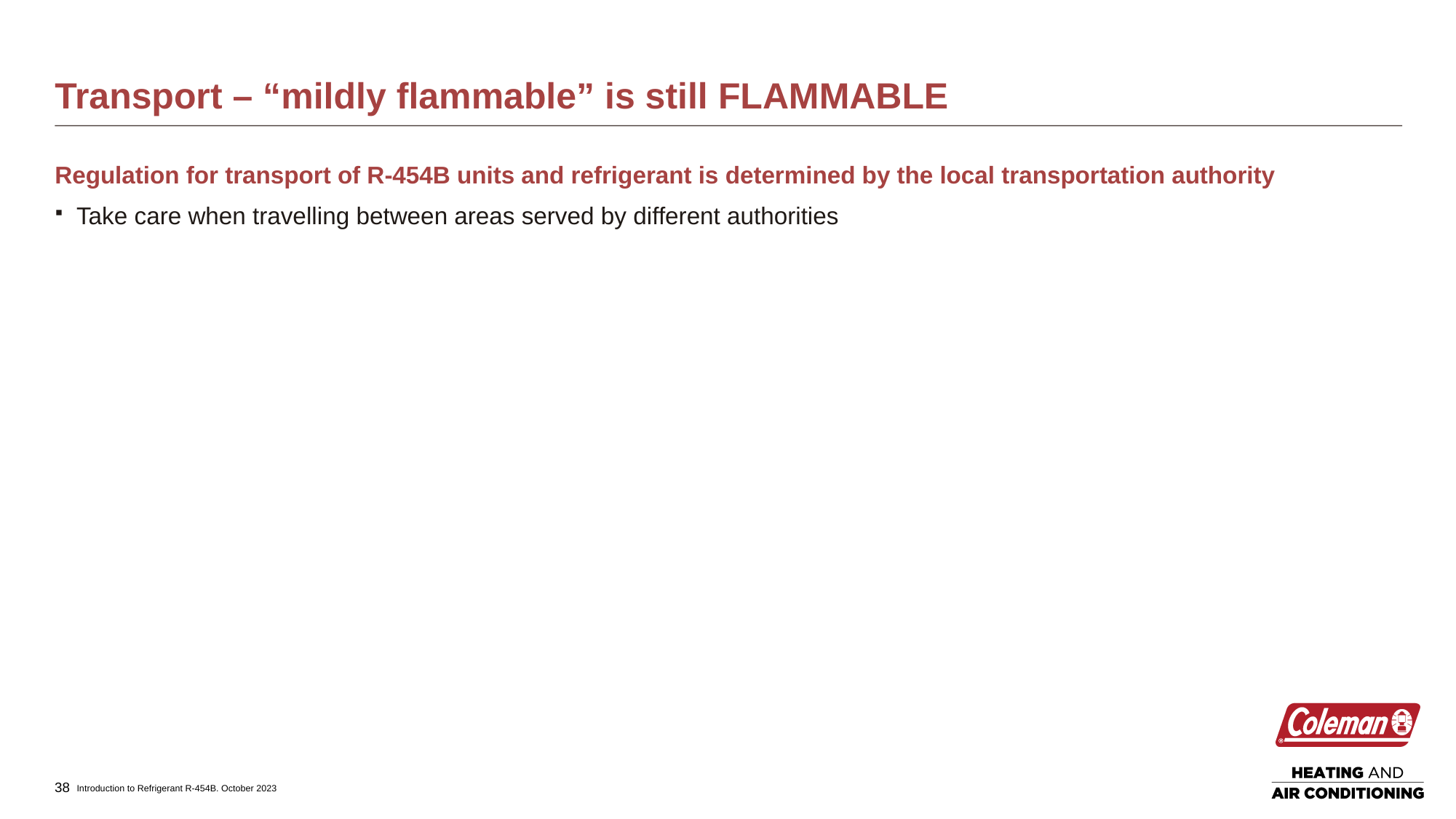

# Transport – “mildly flammable” is still FLAMMABLE
Regulation for transport of R-454B units and refrigerant is determined by the local transportation authority
Take care when travelling between areas served by different authorities